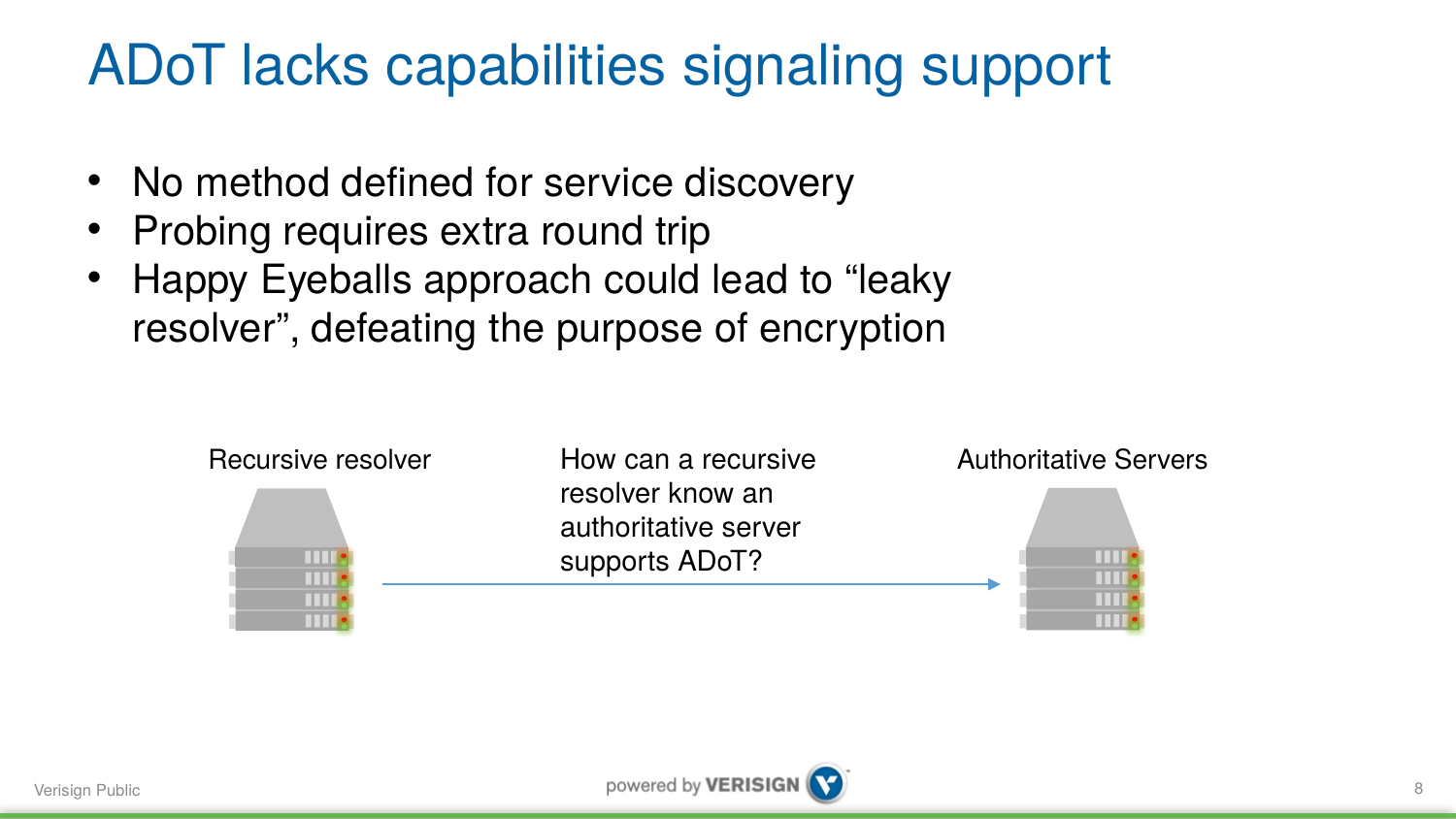

# ADoT lacks capabilities signaling support
No method defined for service discovery
Probing requires extra round trip
Happy Eyeballs approach could lead to “leaky resolver”, defeating the purpose of encryption

How can a recursive resolver know an authoritative server supports ADoT?
Authoritative Servers
Recursive resolver

8